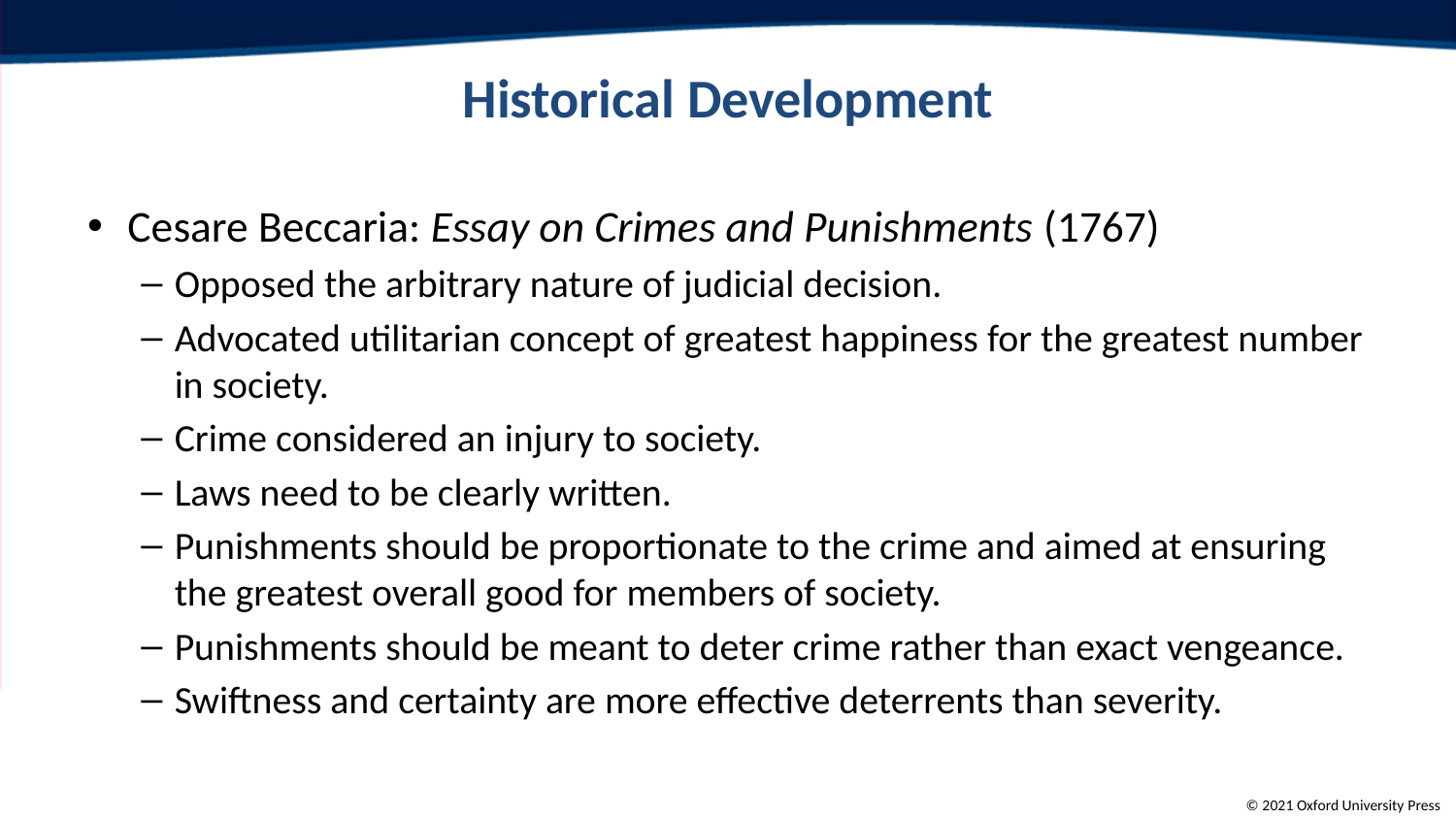

# Historical Development
Cesare Beccaria: Essay on Crimes and Punishments (1767)
Opposed the arbitrary nature of judicial decision.
Advocated utilitarian concept of greatest happiness for the greatest number in society.
Crime considered an injury to society.
Laws need to be clearly written.
Punishments should be proportionate to the crime and aimed at ensuring the greatest overall good for members of society.
Punishments should be meant to deter crime rather than exact vengeance.
Swiftness and certainty are more effective deterrents than severity.